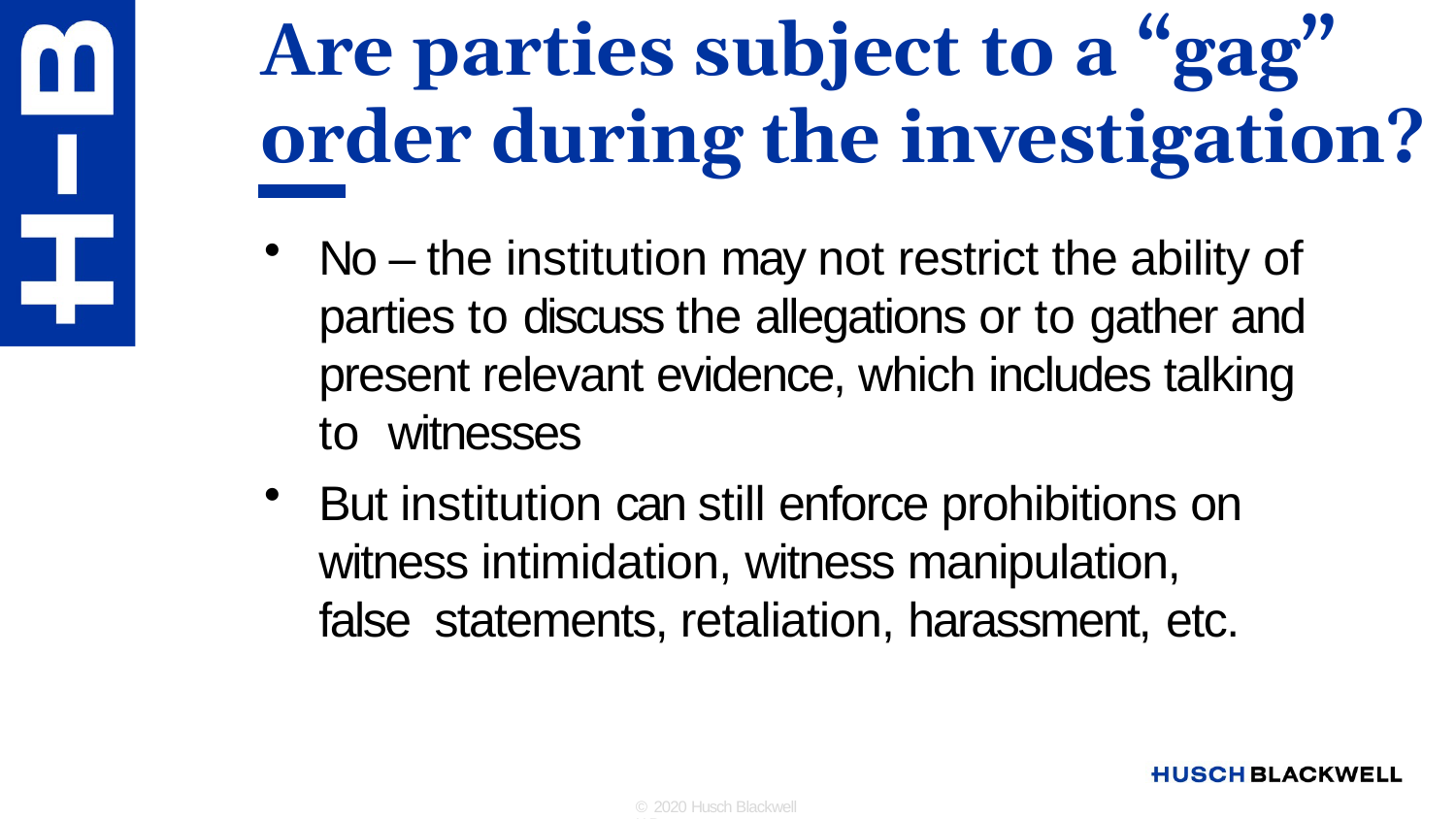

# Are parties subject to a “gag”  order during the investigation?

No – the institution may not restrict the ability of  parties to discuss the allegations or to gather and  present relevant evidence, which includes talking to  witnesses
But institution can still enforce prohibitions on  witness intimidation, witness manipulation, false  statements, retaliation, harassment, etc.

© 2020 Husch Blackwell LLP